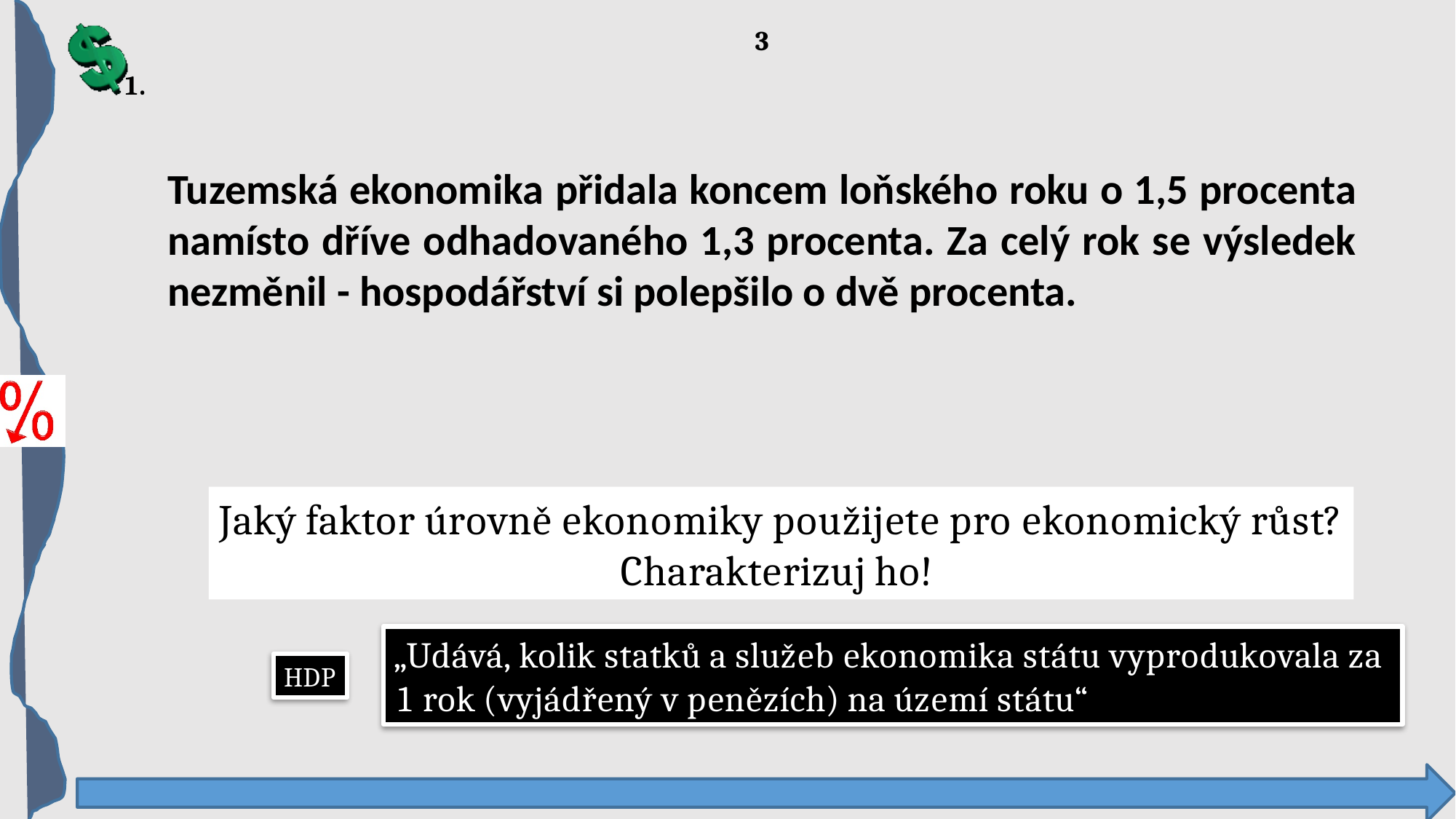

3
1.
Tuzemská ekonomika přidala koncem loňského roku o 1,5 procenta namísto dříve odhadovaného 1,3 procenta. Za celý rok se výsledek nezměnil - hospodářství si polepšilo o dvě procenta.
Jaký faktor úrovně ekonomiky použijete pro ekonomický růst?
Charakterizuj ho!
„Udává, kolik statků a služeb ekonomika státu vyprodukovala za 1 rok (vyjádřený v penězích) na území státu“
HDP